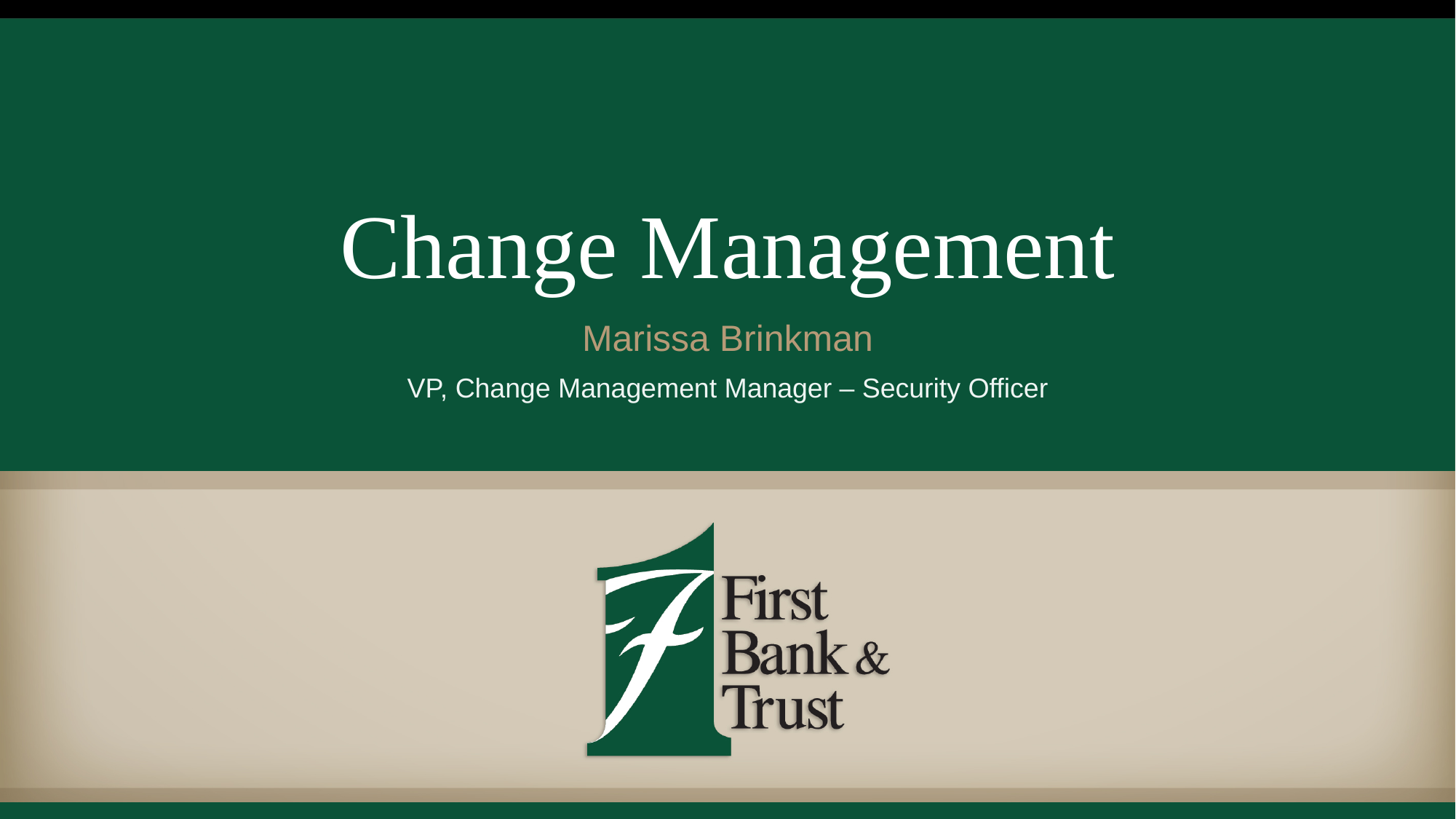

# Change Management
Marissa Brinkman
VP, Change Management Manager – Security Officer